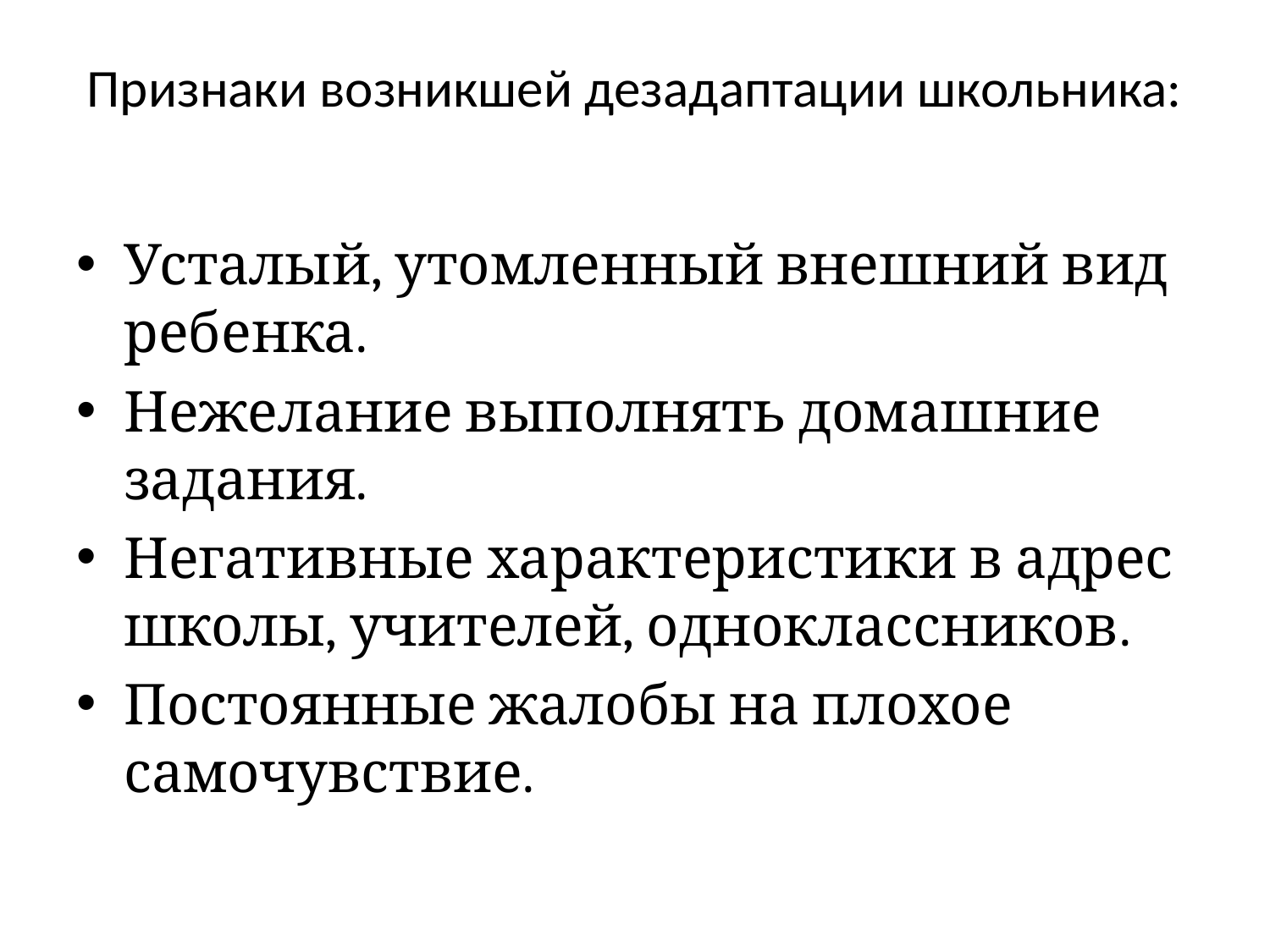

# Признаки возникшей дезадаптации школьника:
Усталый, утомленный внешний вид ребенка.
Нежелание выполнять домашние задания.
Негативные характеристики в адрес школы, учителей, одноклассников.
Постоянные жалобы на плохое самочувствие.